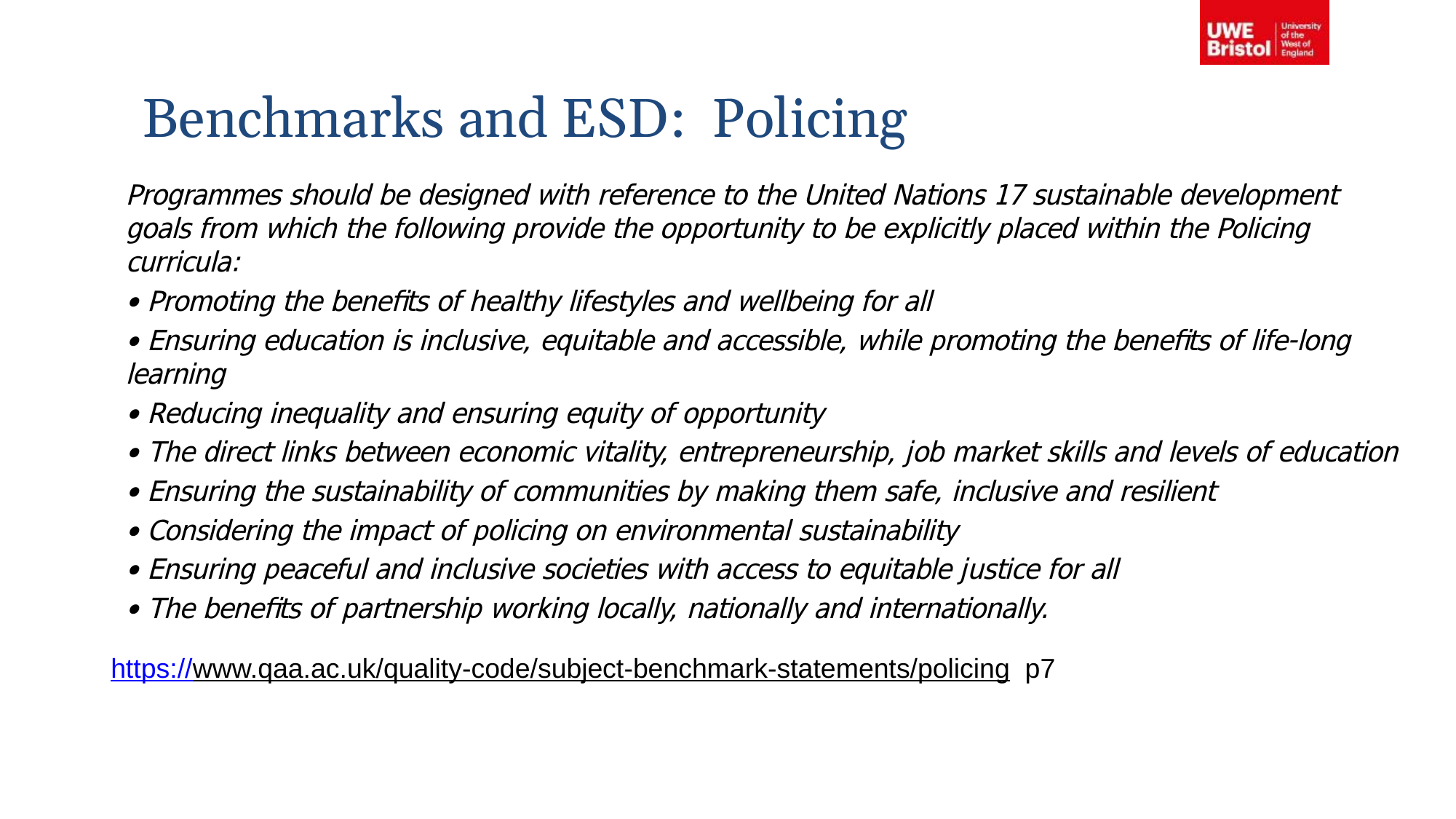

# Benchmarks and ESD:  Policing
Programmes should be designed with reference to the United Nations 17 sustainable development goals from which the following provide the opportunity to be explicitly placed within the Policing curricula:
• Promoting the benefits of healthy lifestyles and wellbeing for all
• Ensuring education is inclusive, equitable and accessible, while promoting the benefits of life-long learning
• Reducing inequality and ensuring equity of opportunity
• The direct links between economic vitality, entrepreneurship, job market skills and levels of education
• Ensuring the sustainability of communities by making them safe, inclusive and resilient
• Considering the impact of policing on environmental sustainability
• Ensuring peaceful and inclusive societies with access to equitable justice for all
• The benefits of partnership working locally, nationally and internationally.
https://www.qaa.ac.uk/quality-code/subject-benchmark-statements/policing  p7